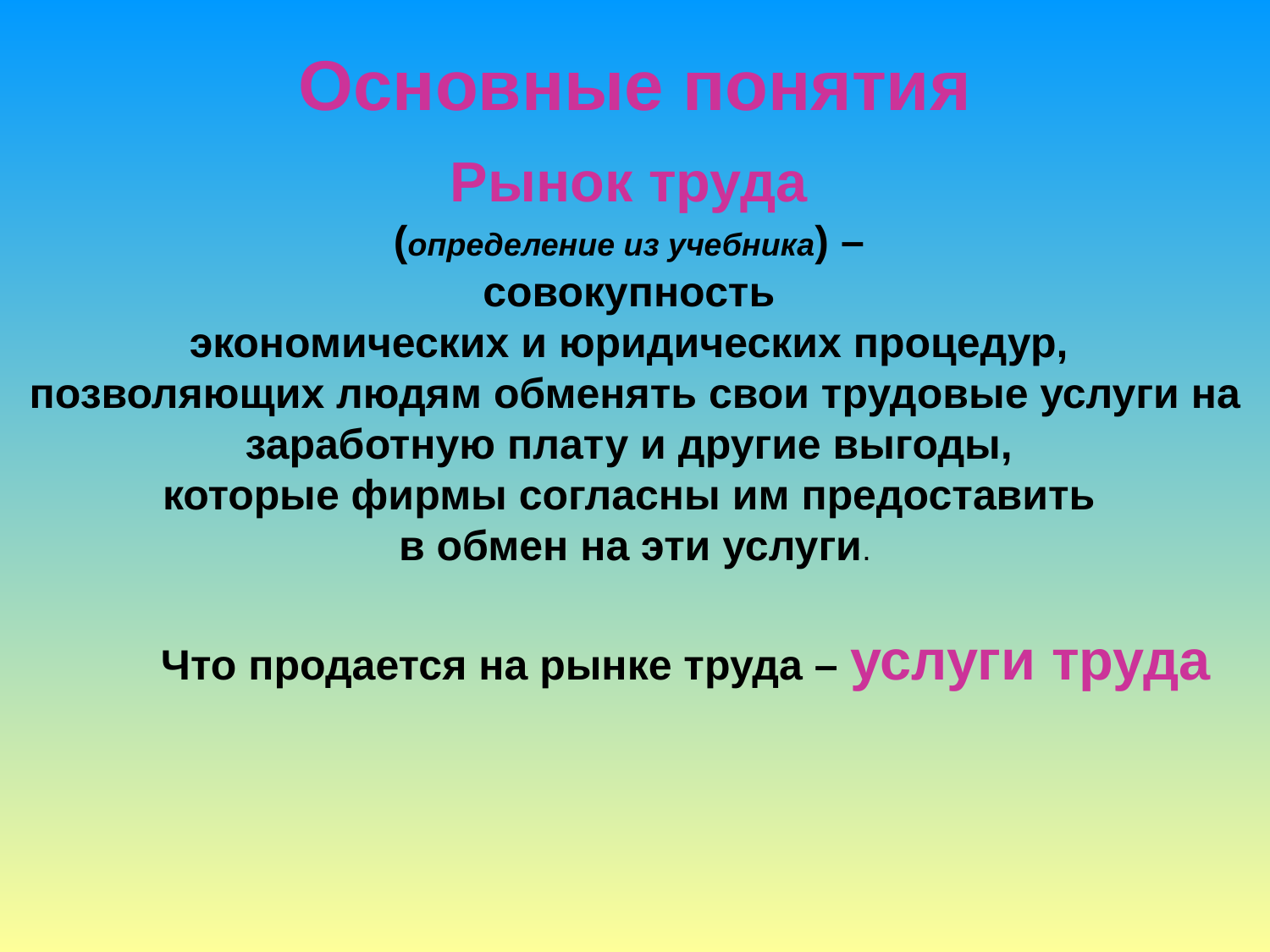

# Основные понятия
Рынок труда
(определение из учебника) –
совокупность
экономических и юридических процедур,
позволяющих людям обменять свои трудовые услуги на заработную плату и другие выгоды,
которые фирмы согласны им предоставить
в обмен на эти услуги.
Что продается на рынке труда – услуги труда